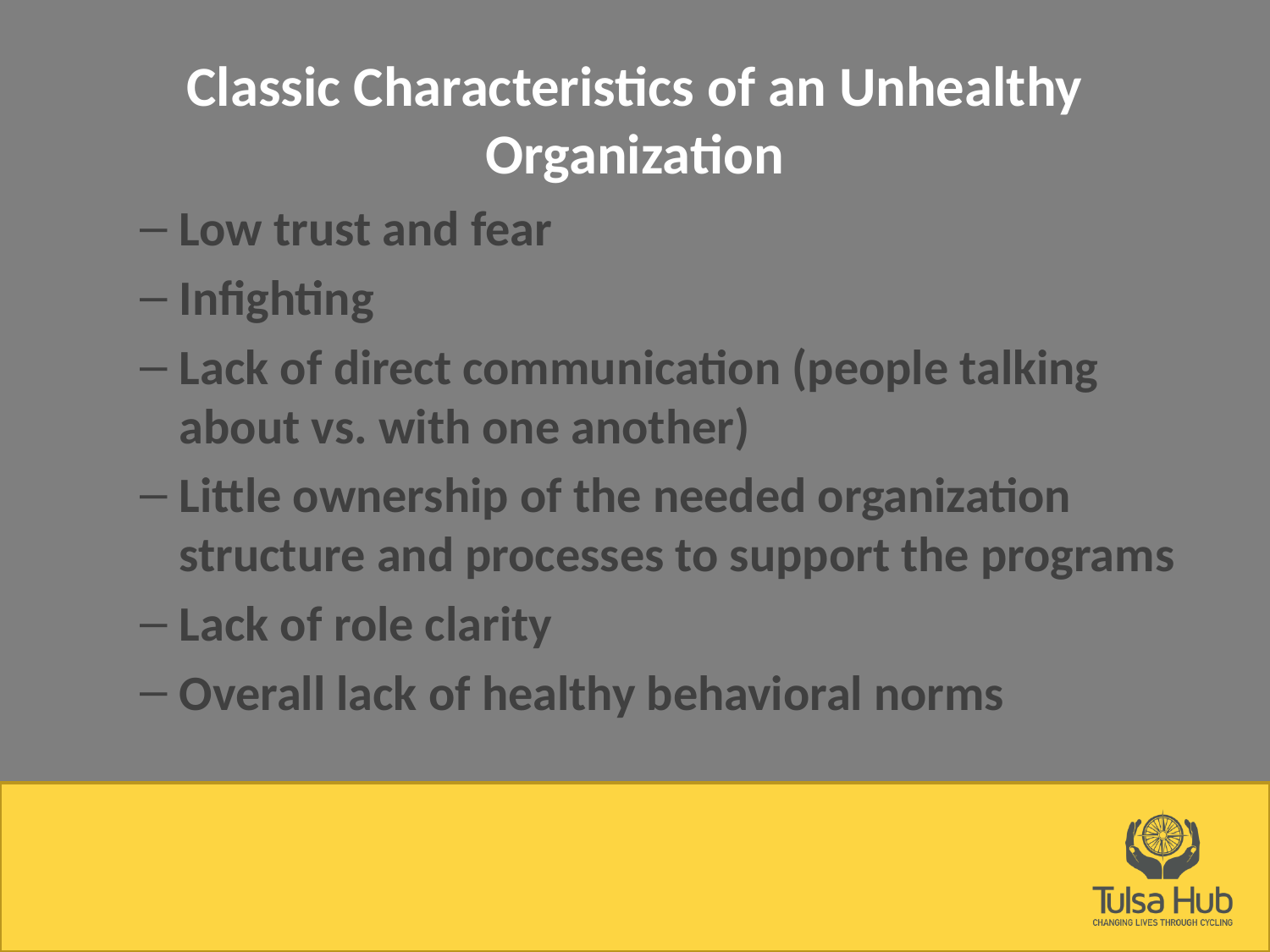

# Classic Characteristics of an Unhealthy Organization
Low trust and fear
Infighting
Lack of direct communication (people talking about vs. with one another)
Little ownership of the needed organization structure and processes to support the programs
Lack of role clarity
Overall lack of healthy behavioral norms